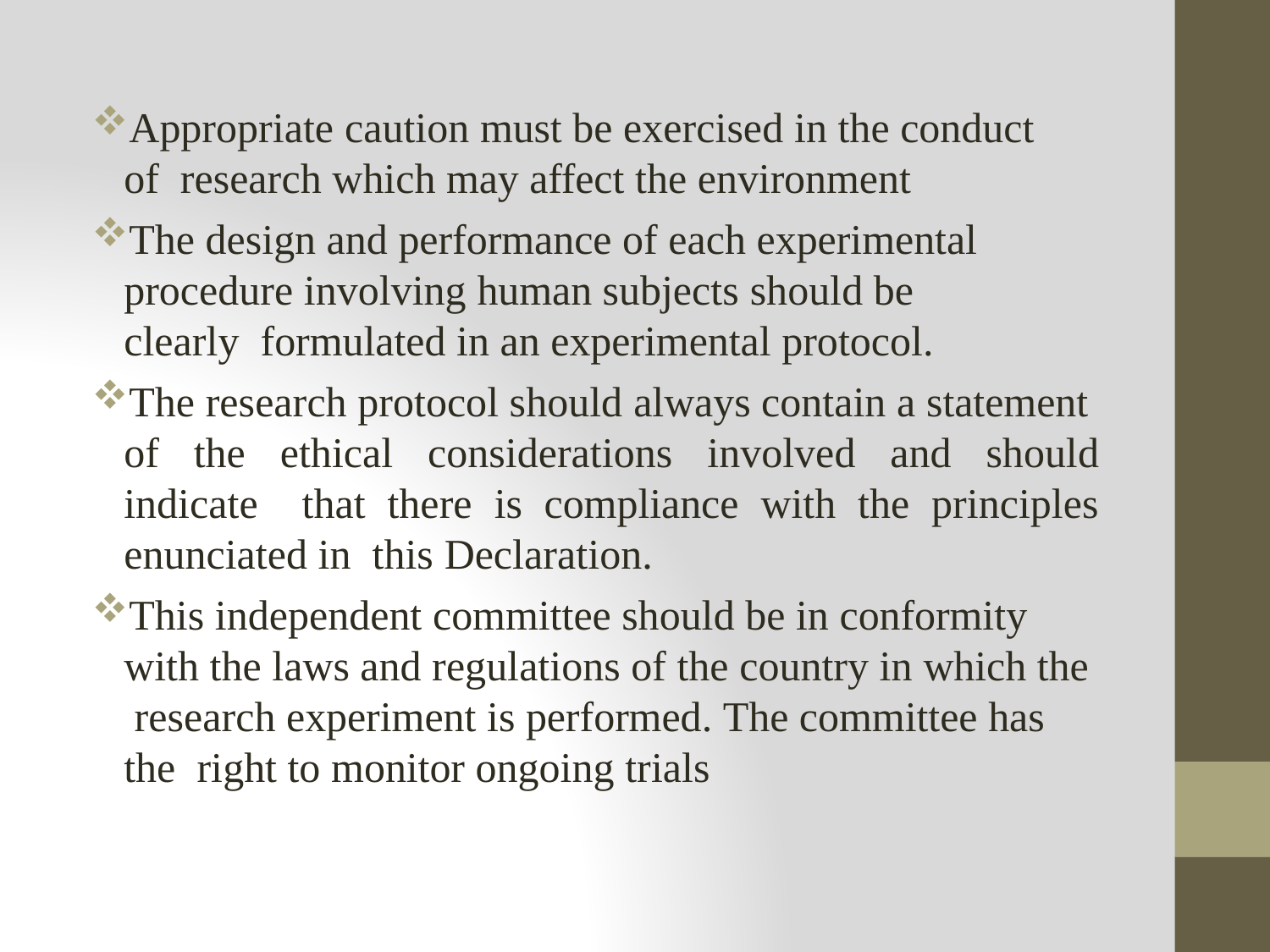

Appropriate caution must be exercised in the conduct of  research which may affect the environment
The design and performance of each experimental  procedure involving human subjects should be clearly  formulated in an experimental protocol.
The research protocol should always contain a statement  of the ethical considerations involved and should indicate  that there is compliance with the principles enunciated in  this Declaration.
This independent committee should be in conformity  with the laws and regulations of the country in which the  research experiment is performed. The committee has the  right to monitor ongoing trials